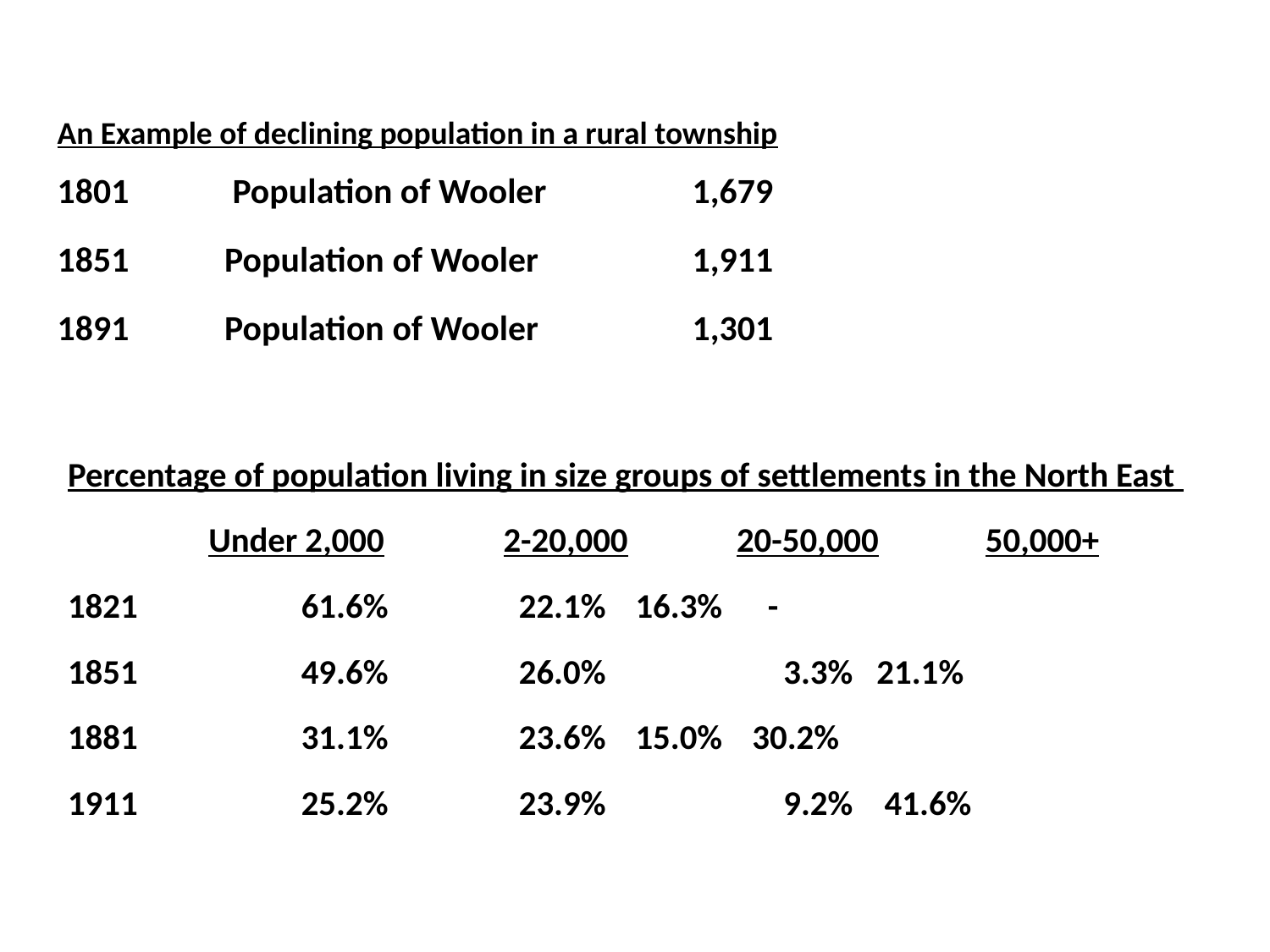

An Example of declining population in a rural township
1801	      Population of Wooler		1,679
1851	     Population of Wooler		1,911
1891	     Population of Wooler		1,301
Percentage of population living in size groups of settlements in the North East
                  Under 2,000	  2-20,000	20-50,000	50,000+
1821	        61.6%	    22.1%		   16.3%		    -
1851	        49.6%	    26.0%	 	      3.3%		  21.1%
1881	        31.1%	    23.6%		   15.0%		  30.2%
1911	        25.2%	    23.9%	 	      9.2%		   41.6%